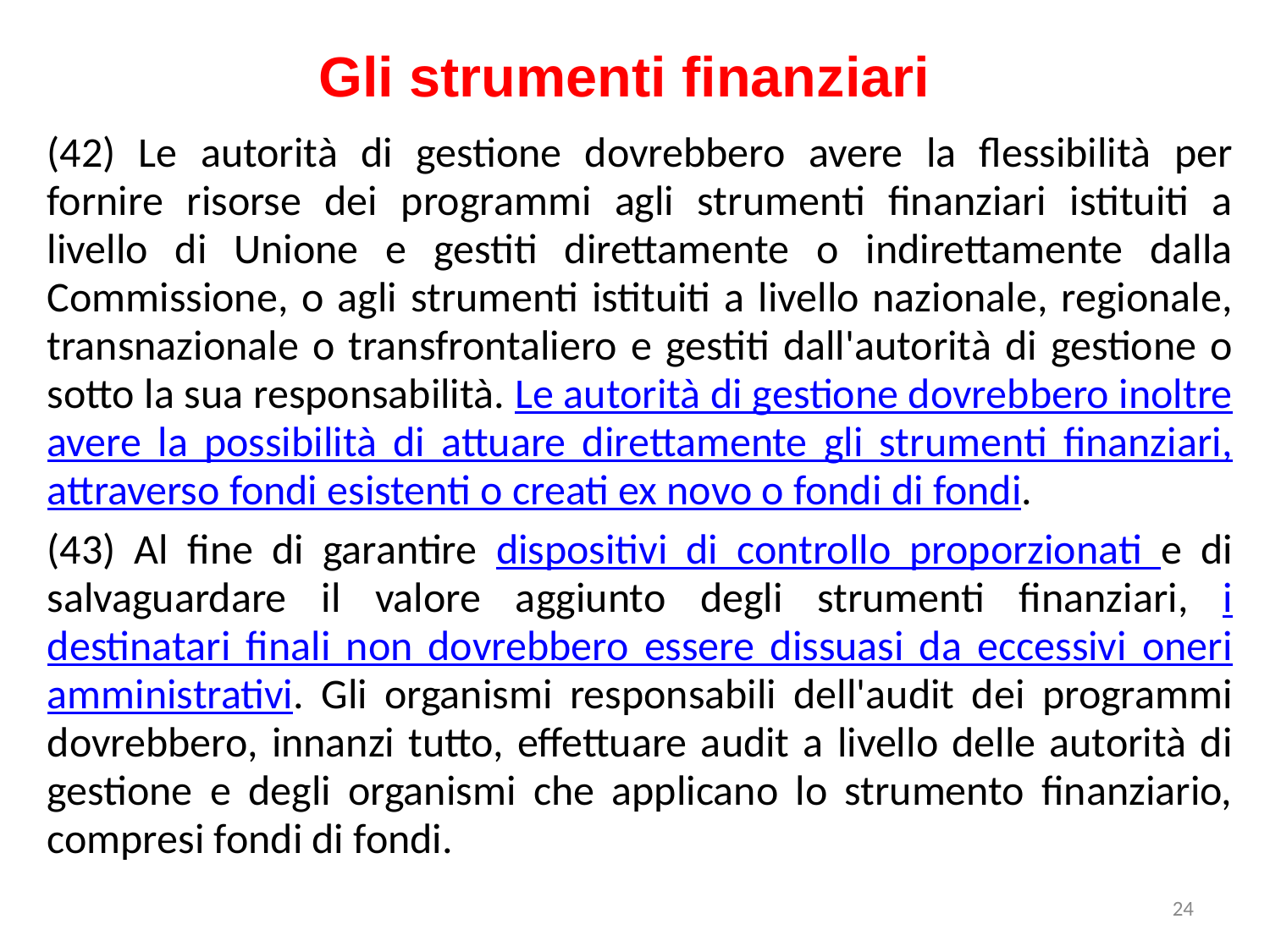

Gli strumenti finanziari
(42) Le autorità di gestione dovrebbero avere la flessibilità per fornire risorse dei programmi agli strumenti finanziari istituiti a livello di Unione e gestiti direttamente o indirettamente dalla Commissione, o agli strumenti istituiti a livello nazionale, regionale, transnazionale o transfrontaliero e gestiti dall'autorità di gestione o sotto la sua responsabilità. Le autorità di gestione dovrebbero inoltre avere la possibilità di attuare direttamente gli strumenti finanziari, attraverso fondi esistenti o creati ex novo o fondi di fondi.
(43) Al fine di garantire dispositivi di controllo proporzionati e di salvaguardare il valore aggiunto degli strumenti finanziari, i destinatari finali non dovrebbero essere dissuasi da eccessivi oneri amministrativi. Gli organismi responsabili dell'audit dei programmi dovrebbero, innanzi tutto, effettuare audit a livello delle autorità di gestione e degli organismi che applicano lo strumento finanziario, compresi fondi di fondi.
24